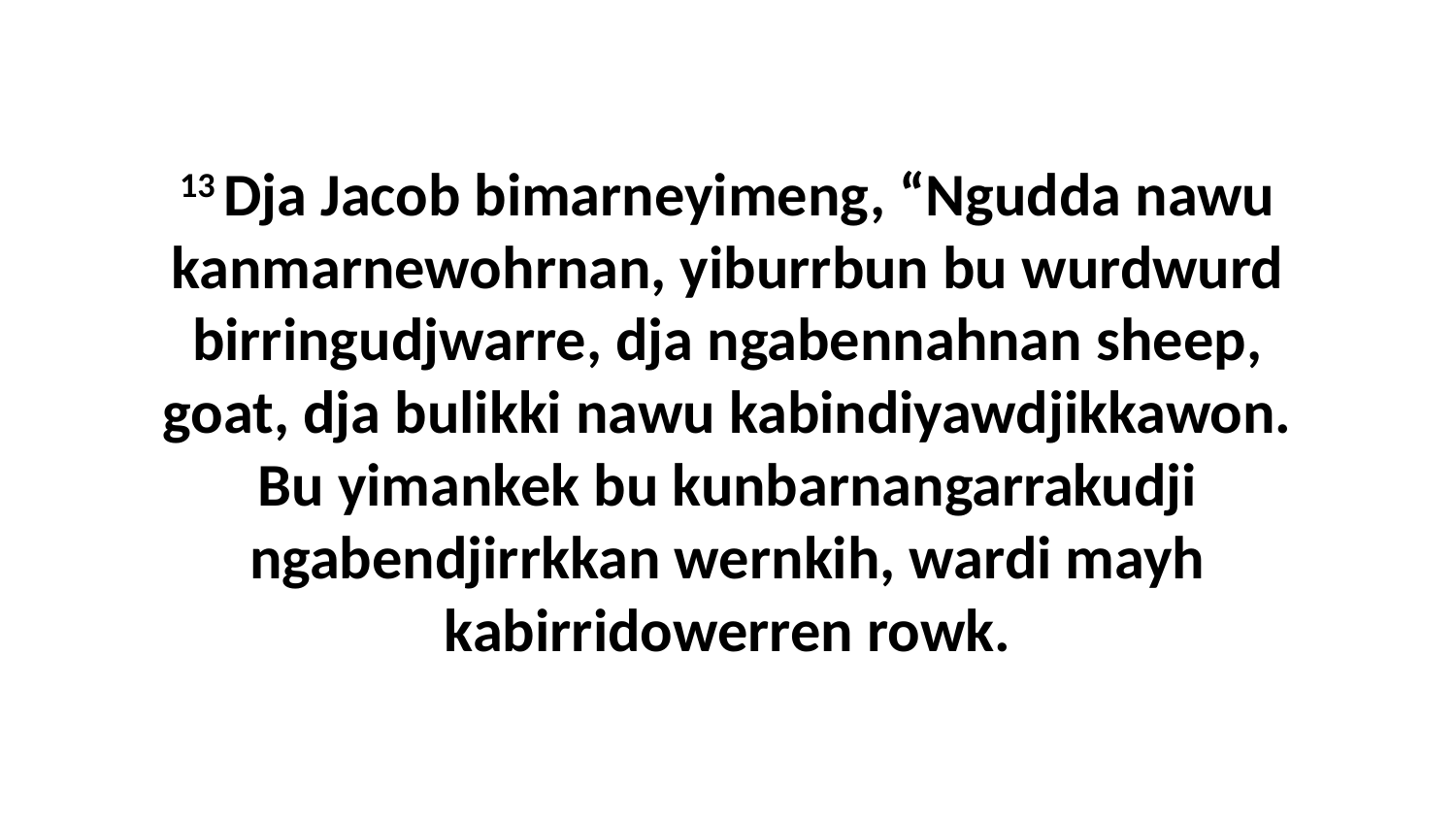

13 Dja Jacob bimarneyimeng, “Ngudda nawu kanmarnewohrnan, yiburrbun bu wurdwurd birringudjwarre, dja ngabennahnan sheep, goat, dja bulikki nawu kabindiyawdjikkawon. Bu yimankek bu kunbarnangarrakudji ngabendjirrkkan wernkih, wardi mayh kabirridowerren rowk.